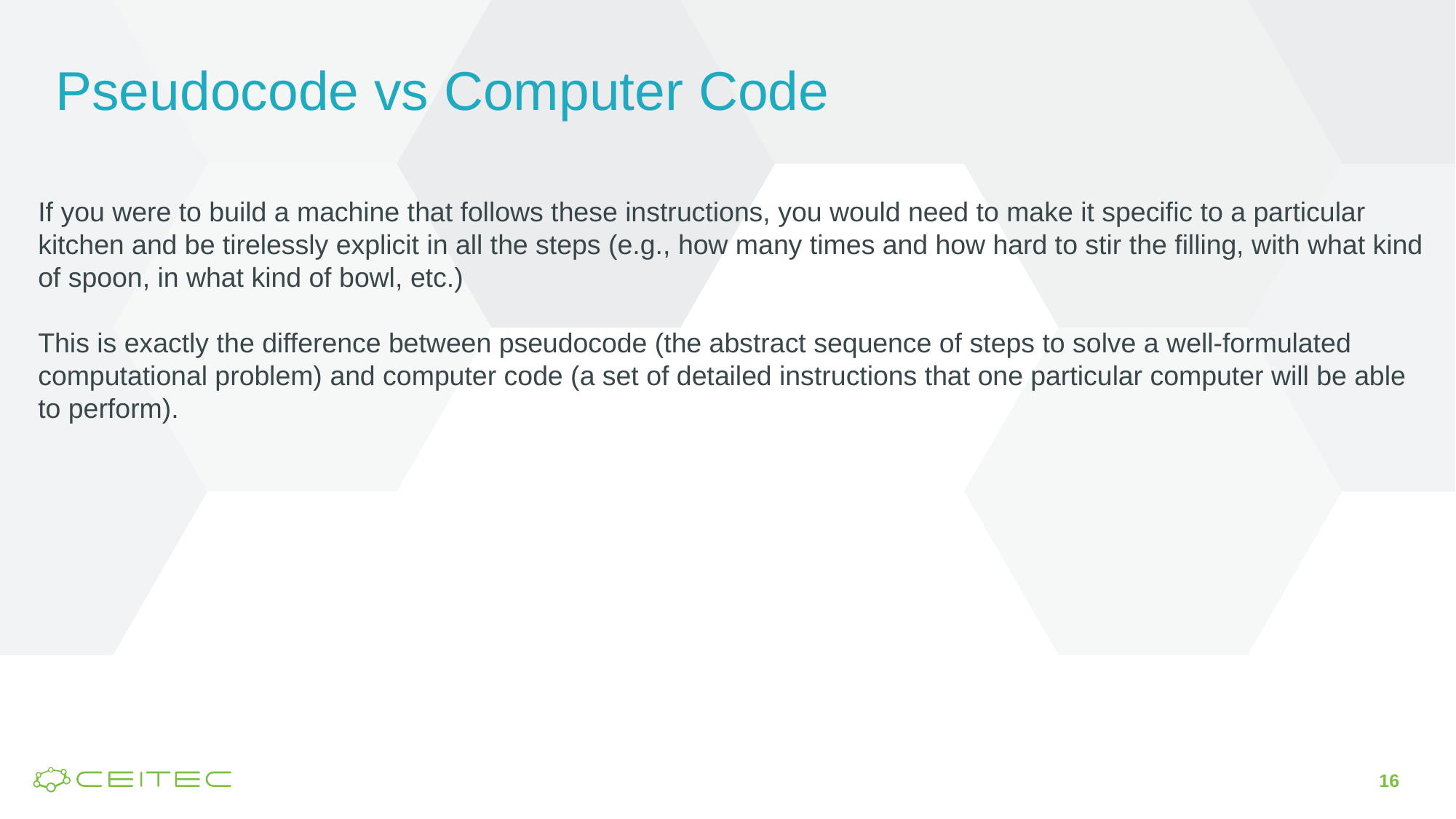

# Pseudocode vs Computer Code
If you were to build a machine that follows these instructions, you would need to make it specific to a particular kitchen and be tirelessly explicit in all the steps (e.g., how many times and how hard to stir the filling, with what kind of spoon, in what kind of bowl, etc.)

This is exactly the difference between pseudocode (the abstract sequence of steps to solve a well-formulated computational problem) and computer code (a set of detailed instructions that one particular computer will be able to perform).
16